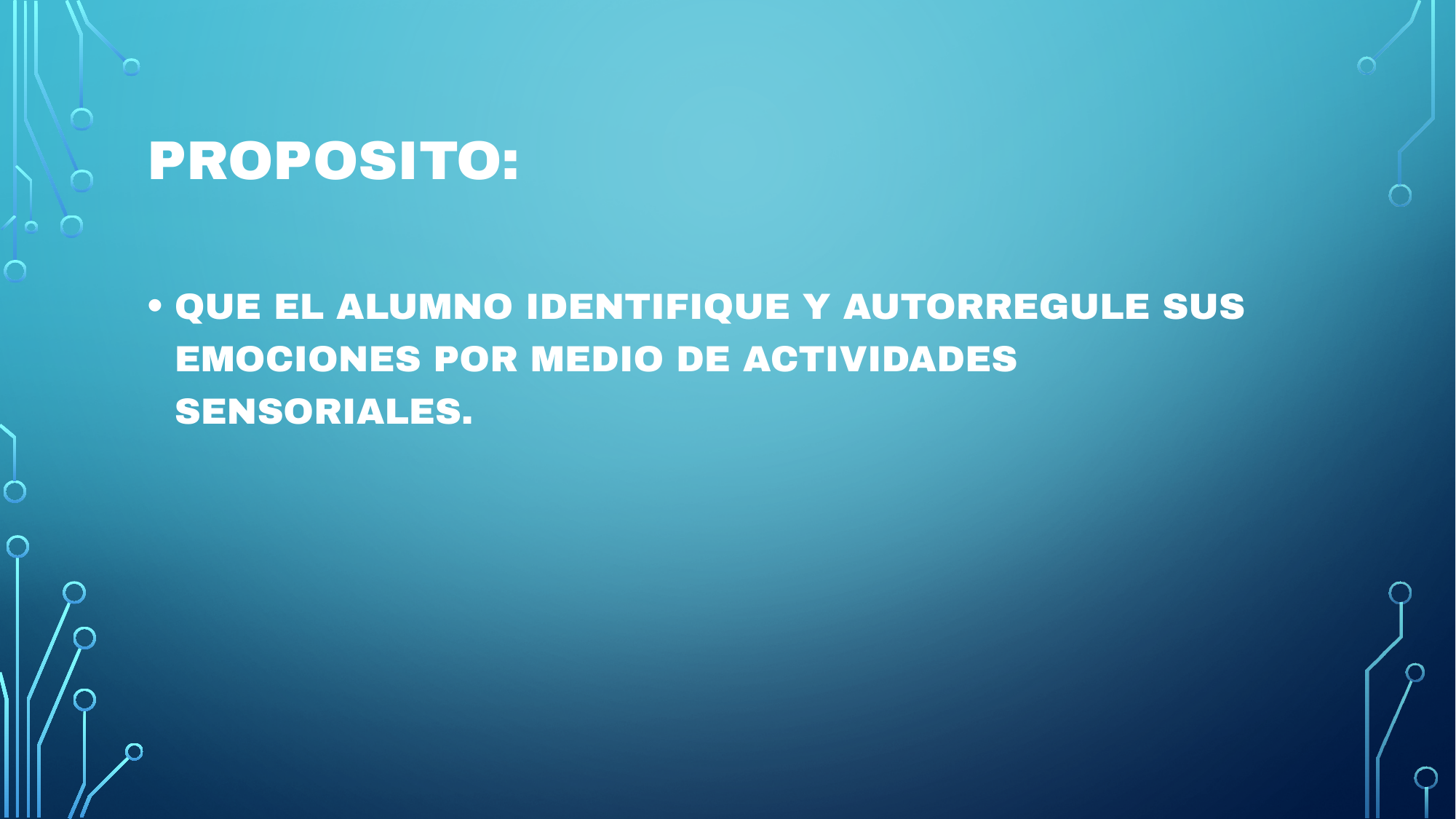

# PROPOSITO:
QUE EL ALUMNO IDENTIFIQUE Y AUTORREGULE SUS EMOCIONES POR MEDIO DE ACTIVIDADES SENSORIALES.